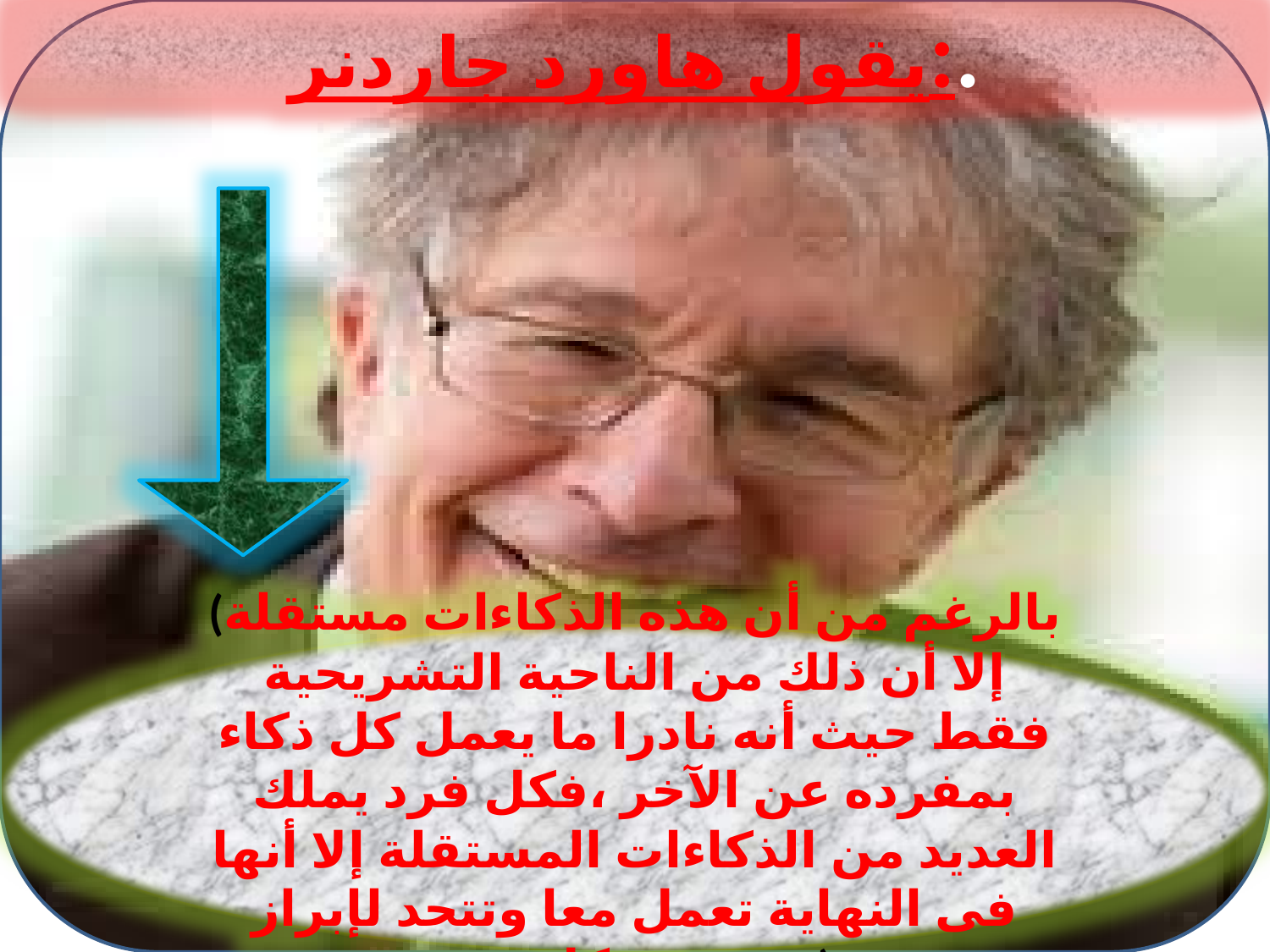

يقول هاورد جاردنر:.

#
جهيرة مخالفية مفتش بيداغوجي مقاطعة اولاد رشاش2 ولاية خنشلة
(بالرغم من أن هذه الذكاءات مستقلة إلا أن ذلك من الناحية التشريحية فقط حيث أنه نادرا ما يعمل كل ذكاء بمفرده عن الآخر ،فكل فرد يملك العديد من الذكاءات المستقلة إلا أنها فى النهاية تعمل معا وتتحد لإبراز شخصية كل فرد )